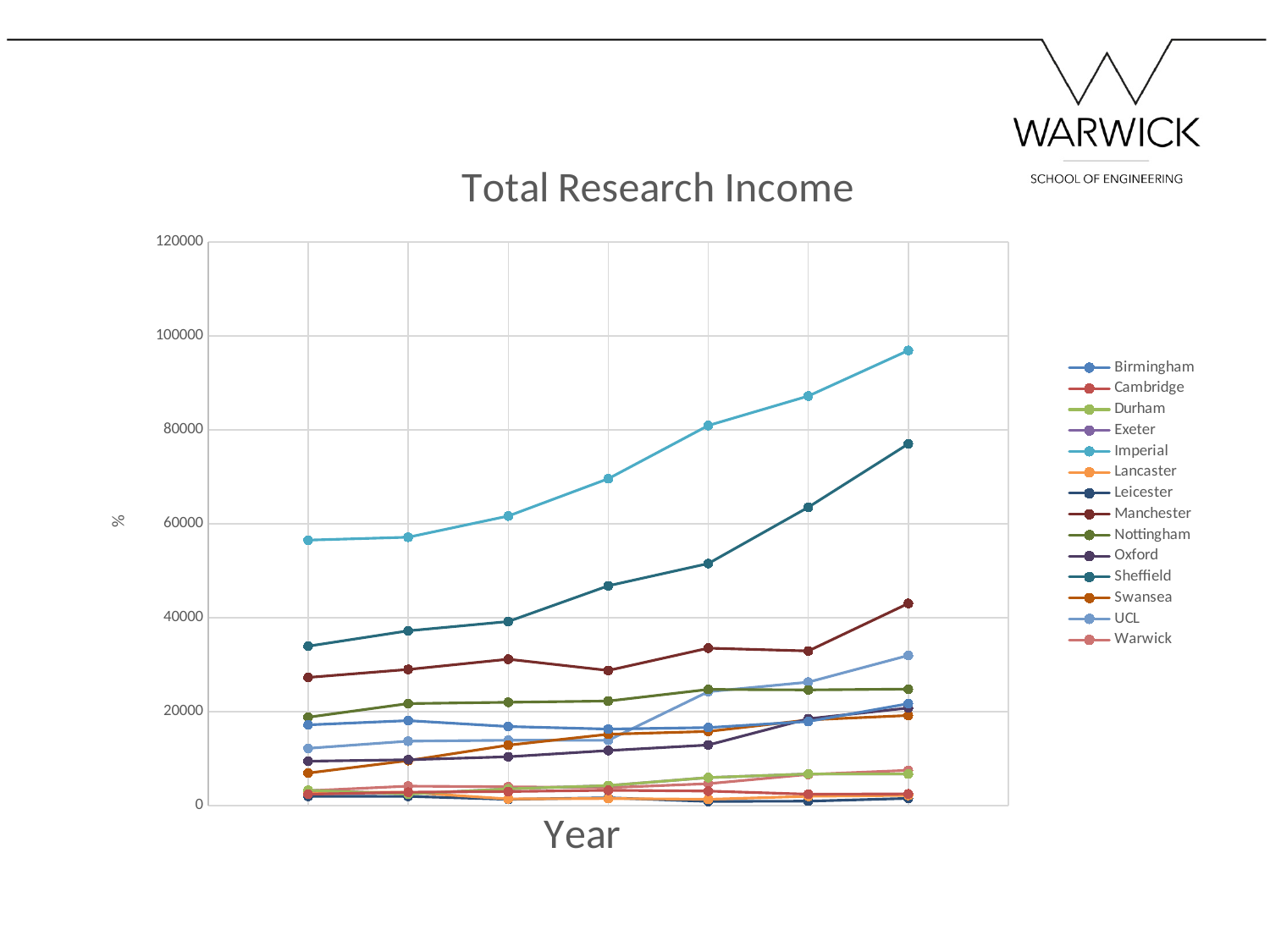

### Chart: Total Research Income

| Category |  |  |  |  |  |  |  |  |  |  |  |  |  |  |
|---|---|---|---|---|---|---|---|---|---|---|---|---|---|---|